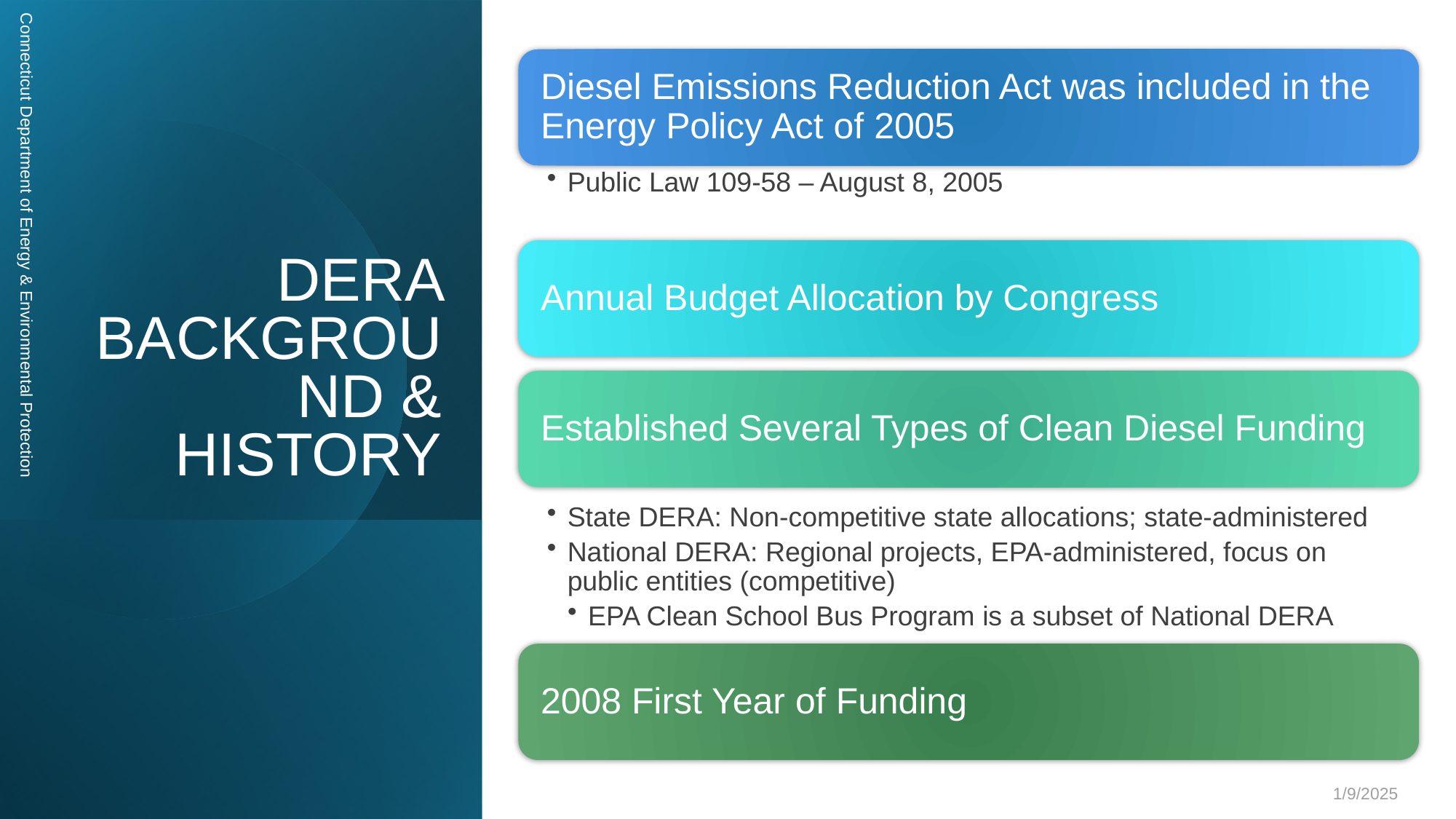

Diesel Emissions Reduction Act was included in the Energy Policy Act of 2005
Public Law 109-58 – August 8, 2005
Annual Budget Allocation by Congress
Established Several Types of Clean Diesel Funding
2008 First Year of Funding
State DERA: Non-competitive state allocations; state-administered
National DERA: Regional projects, EPA-administered, focus on public entities (competitive)
EPA Clean School Bus Program is a subset of National DERA

# DERA Background & History
Connecticut Department of Energy & Environmental Protection

1/9/2025